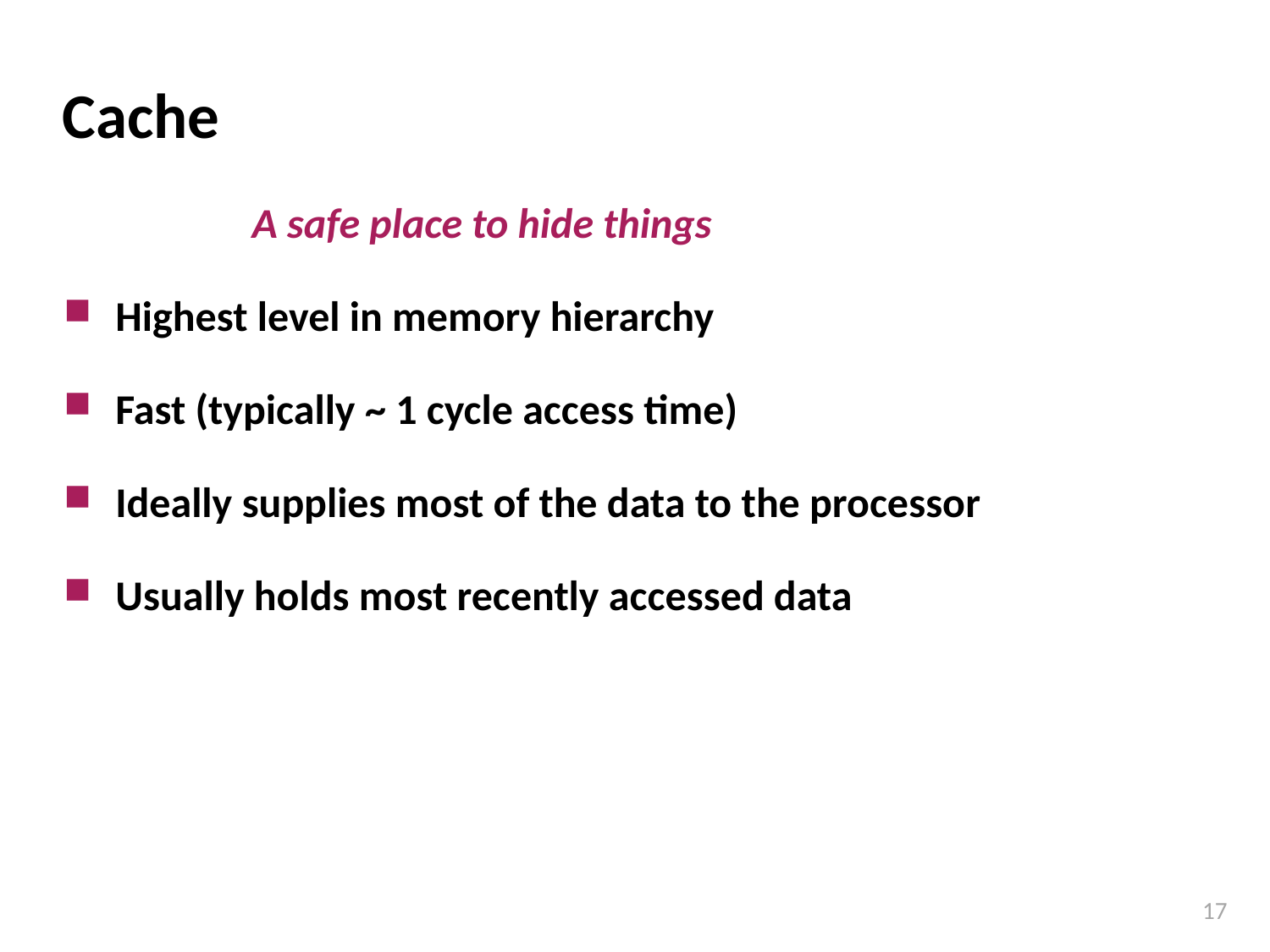

# Cache

		 A safe place to hide things
Highest level in memory hierarchy
Fast (typically ~ 1 cycle access time)
Ideally supplies most of the data to the processor
Usually holds most recently accessed data